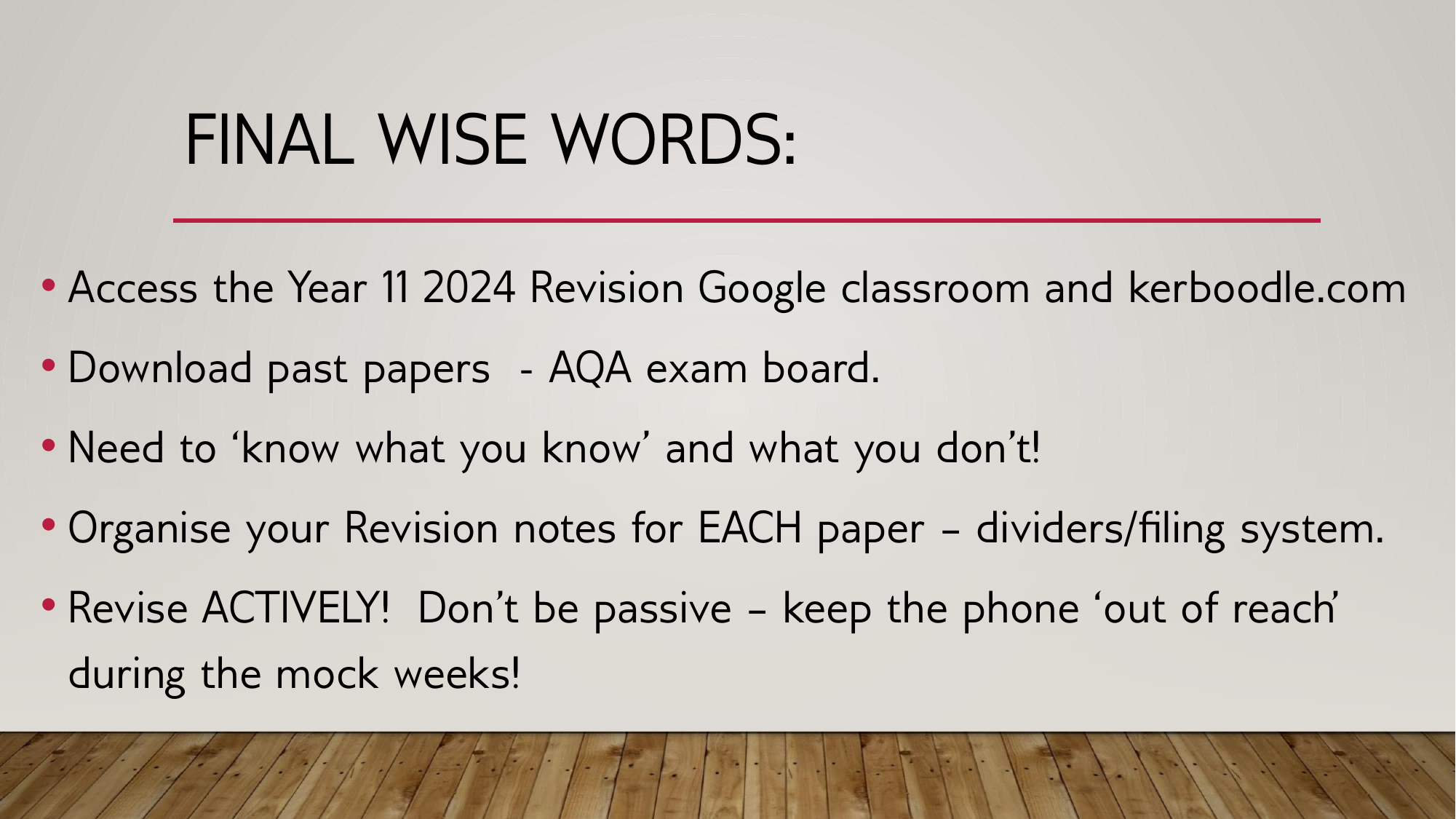

# FINAL WISE WORDS:
Access the Year 11 2024 Revision Google classroom and kerboodle.com
Download past papers  - AQA exam board.
Need to ‘know what you know’ and what you don’t!
Organise your Revision notes for EACH paper – dividers/filing system.
Revise ACTIVELY!  Don’t be passive – keep the phone ‘out of reach’ during the mock weeks!